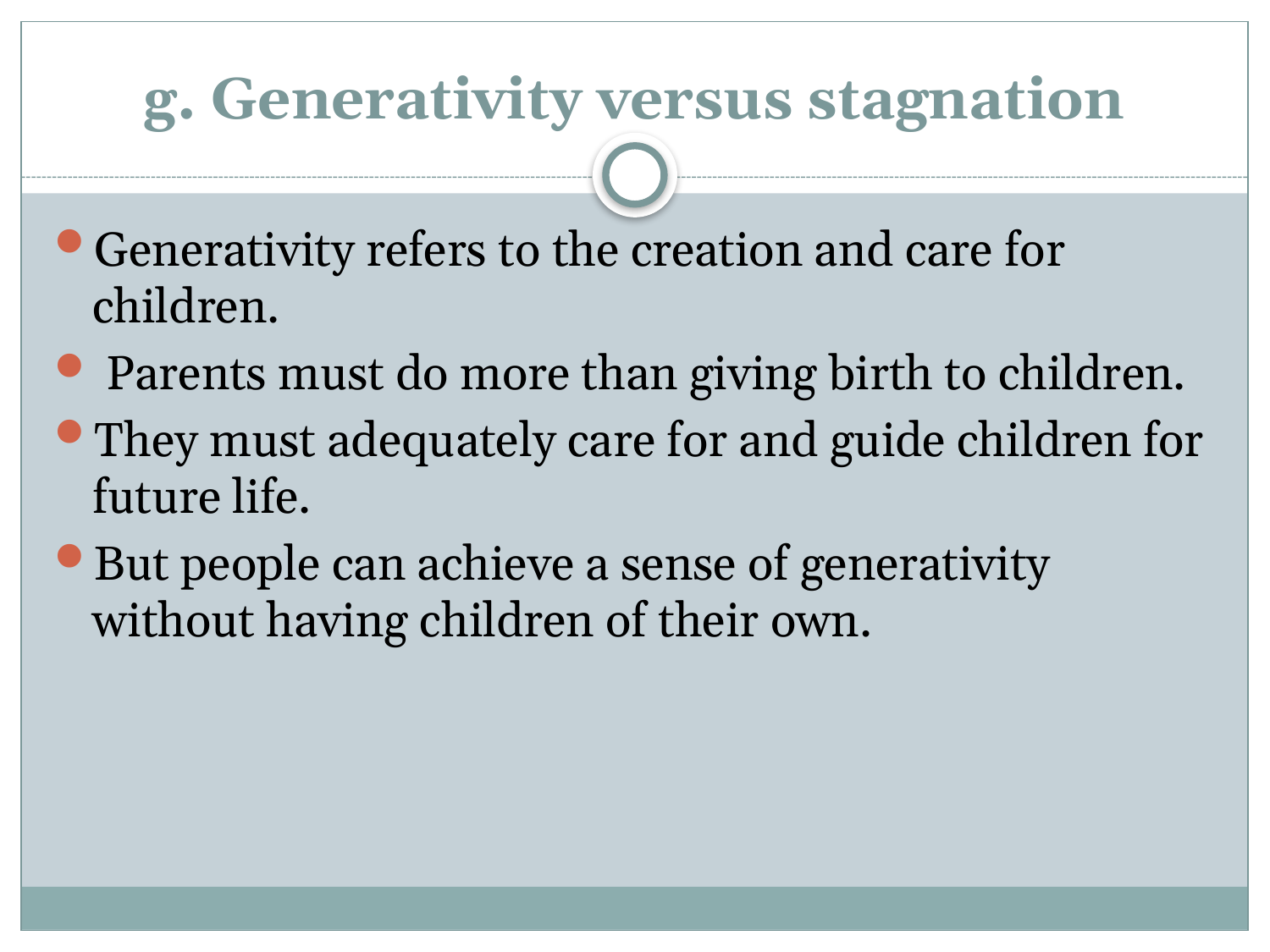

# g. Generativity versus stagnation
Generativity refers to the creation and care for children.
 Parents must do more than giving birth to children.
They must adequately care for and guide children for future life.
But people can achieve a sense of generativity without having children of their own.